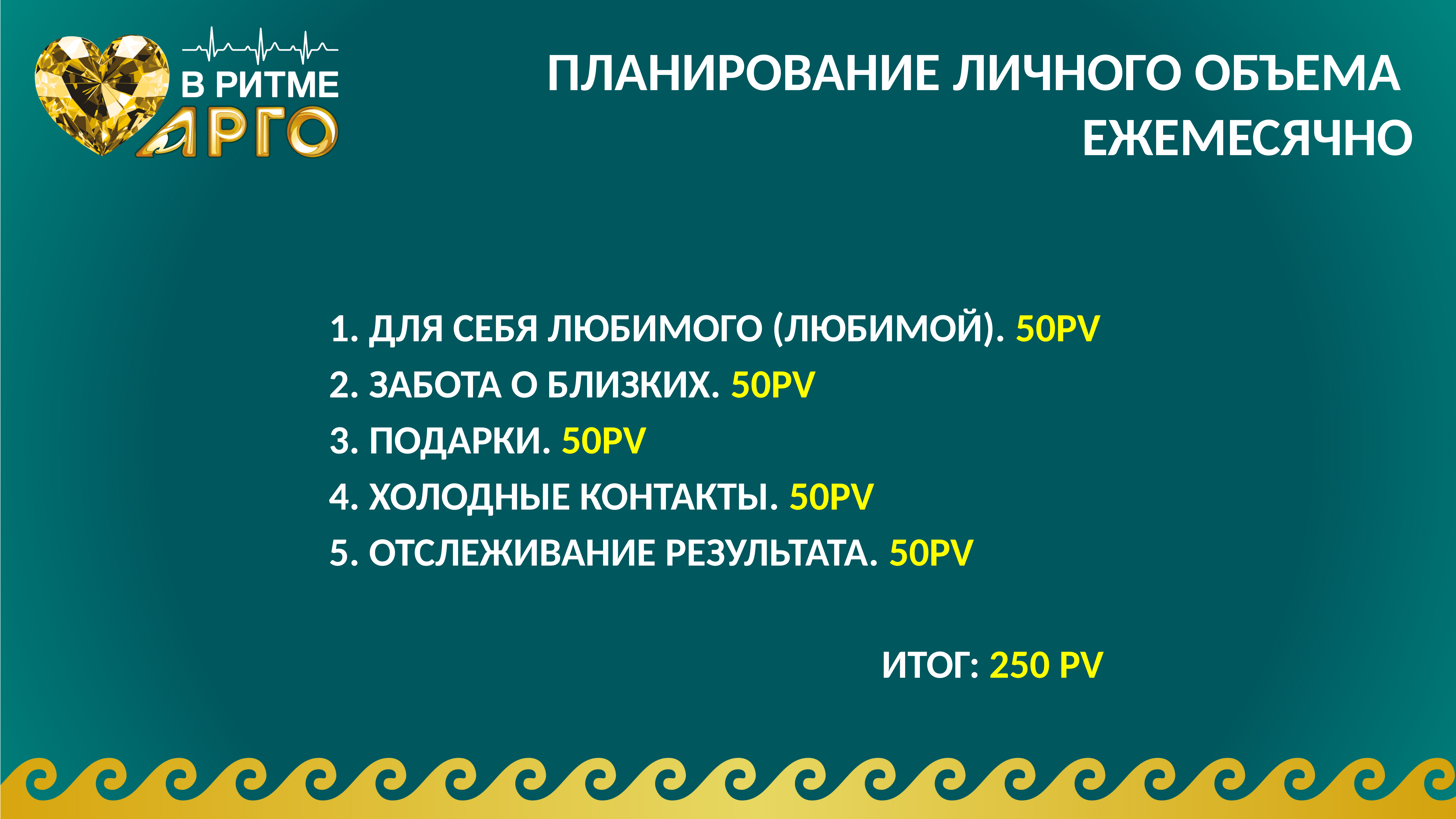

# ПЛАНИРОВАНИЕ ЛИЧНОГО ОБЪЕМА ЕЖЕМЕСЯЧНО

                          1. ДЛЯ СЕБЯ ЛЮБИМОГО (ЛЮБИМОЙ). 50PV
                          2. ЗАБОТА О БЛИЗКИХ. 50PV
                          3. ПОДАРКИ. 50PV
                          4. ХОЛОДНЫЕ КОНТАКТЫ. 50PV
                          5. ОТСЛЕЖИВАНИЕ РЕЗУЛЬТАТА. 50PV

                                                                                       ИТОГ: 250 PV